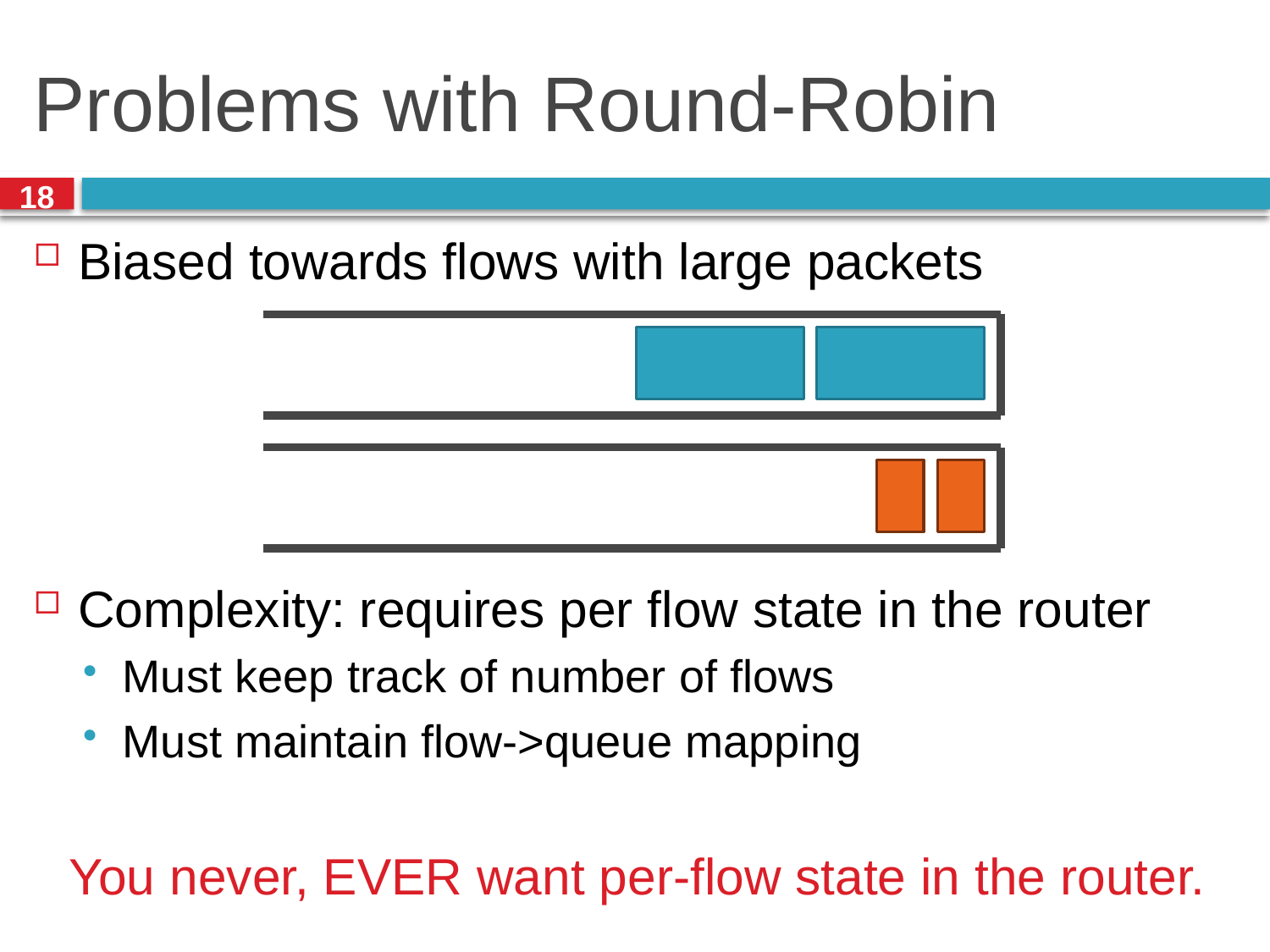

# Problems with Round-Robin
18
Biased towards flows with large packets

Complexity: requires per flow state in the router
Must keep track of number of flows
Must maintain flow->queue mapping

You never, EVER want per-flow state in the router.